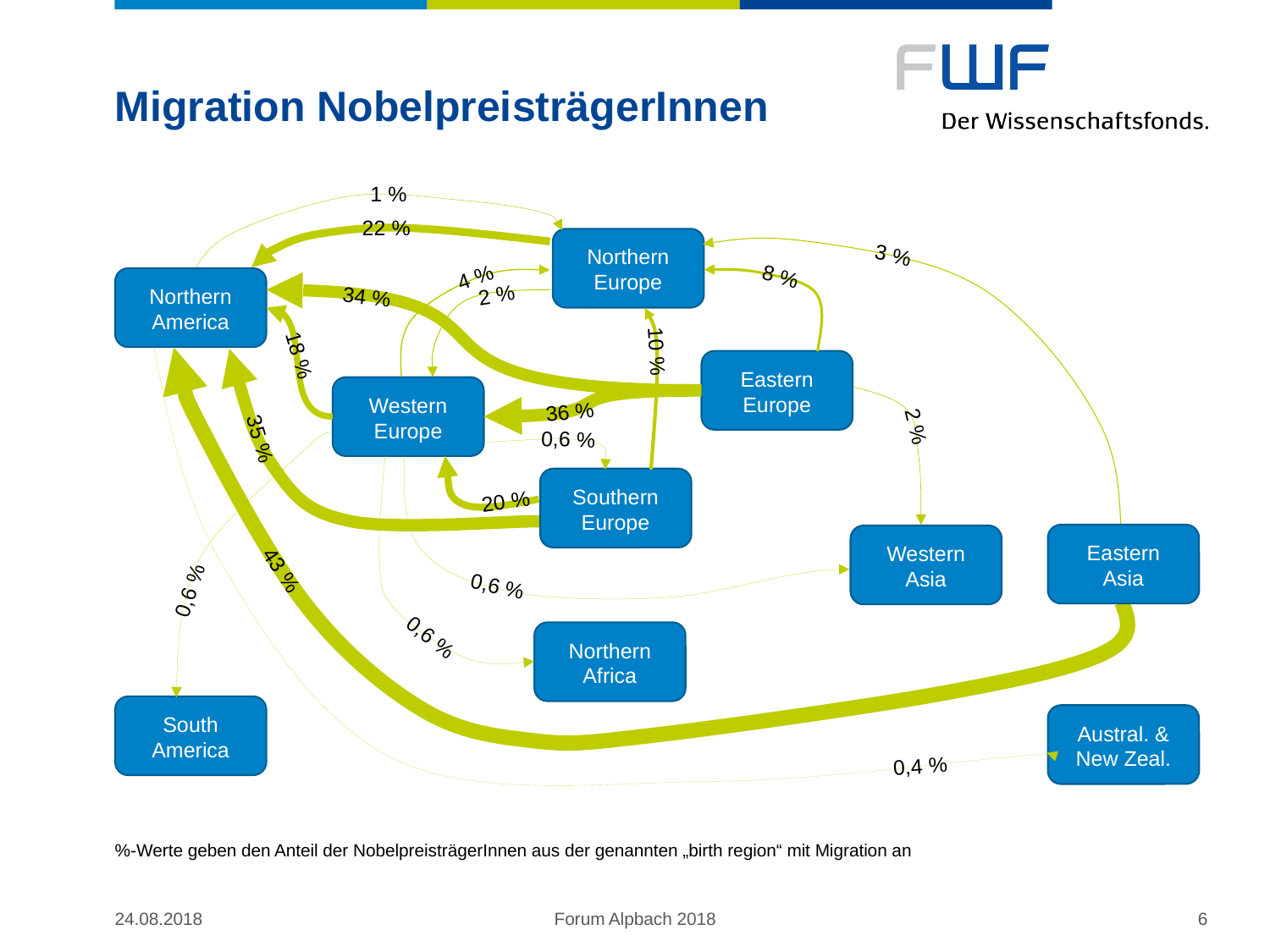

# Migration NobelpreisträgerInnen
1 %

22 %

Northern
Europe
3 %

8 %
4 %

Northern
America

2 %
34 %

10 %
18 %

Eastern
Europe

Western
Europe

36 %
2 %
35 %
0,6 %

Southern
Europe
20 %

Eastern
Asia

Western
Asia
43 %
0,6 %
0,6 %
0,6 %

Northern
Africa

South
America

Austral. & New Zeal.
0,4 %
%-Werte geben den Anteil der NobelpreisträgerInnen aus der genannten „birth region“ mit Migration an
24.08.2018
Forum Alpbach 2018
6